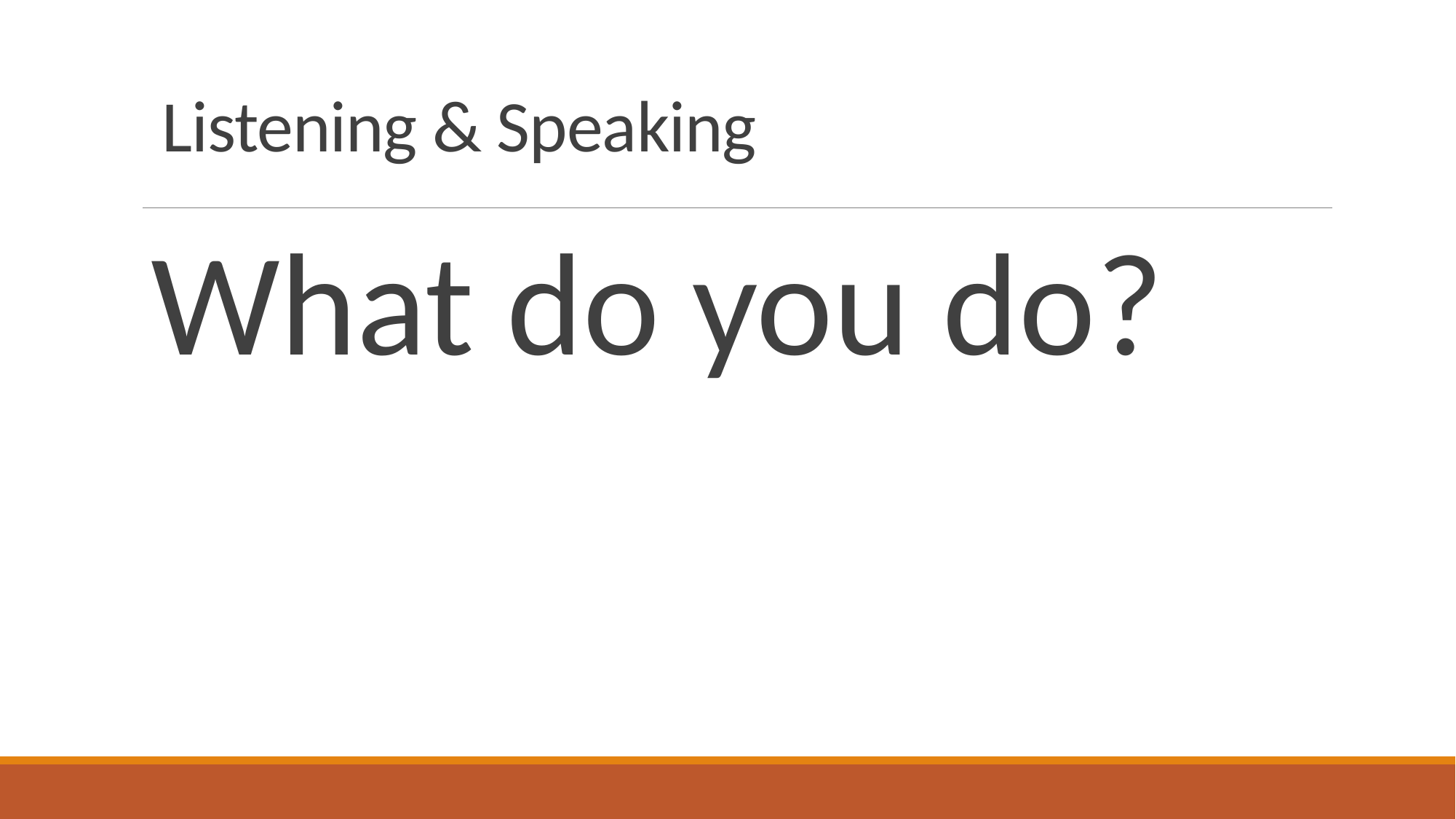

# Listening & Speaking
What do you do?